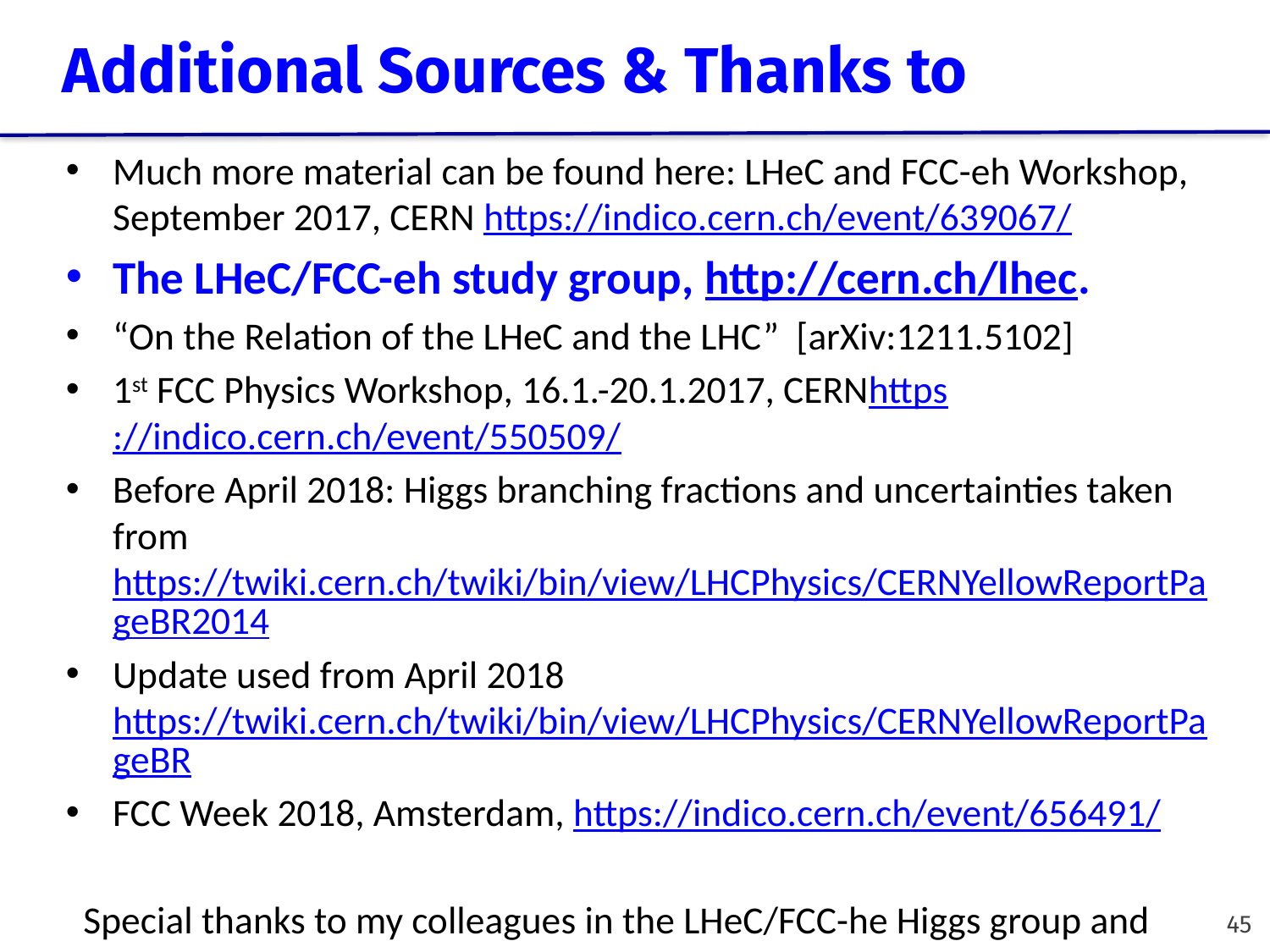

# Additional Sources & Thanks to

Much more material can be found here: LHeC and FCC-eh Workshop, September 2017, CERN https://indico.cern.ch/event/639067/
The LHeC/FCC-eh study group, http://cern.ch/lhec.
“On the Relation of the LHeC and the LHC”  [arXiv:1211.5102]
1st FCC Physics Workshop, 16.1.-20.1.2017, CERNhttps://indico.cern.ch/event/550509/
Before April 2018: Higgs branching fractions and uncertainties taken from https://twiki.cern.ch/twiki/bin/view/LHCPhysics/CERNYellowReportPageBR2014
Update used from April 2018https://twiki.cern.ch/twiki/bin/view/LHCPhysics/CERNYellowReportPageBR
FCC Week 2018, Amsterdam, https://indico.cern.ch/event/656491/

  Special thanks to my colleagues in the LHeC/FCC-he Higgs group and
 to Jorge de Blas for the discussion of model-dependent coupling fits.

45